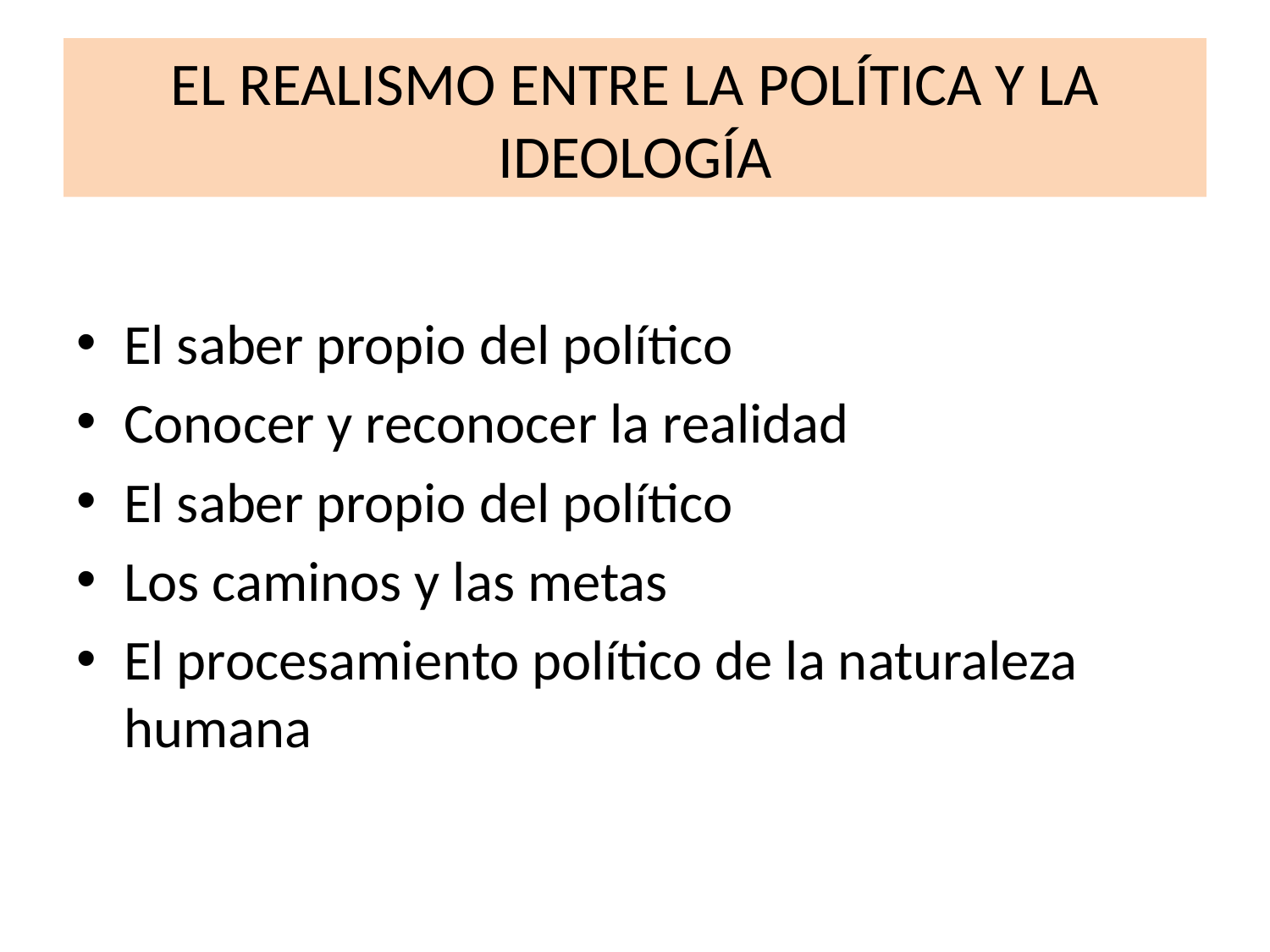

# EL REALISMO ENTRE LA POLÍTICA Y LA IDEOLOGÍA

El saber propio del político
Conocer y reconocer la realidad
El saber propio del político
Los caminos y las metas
El procesamiento político de la naturaleza humana